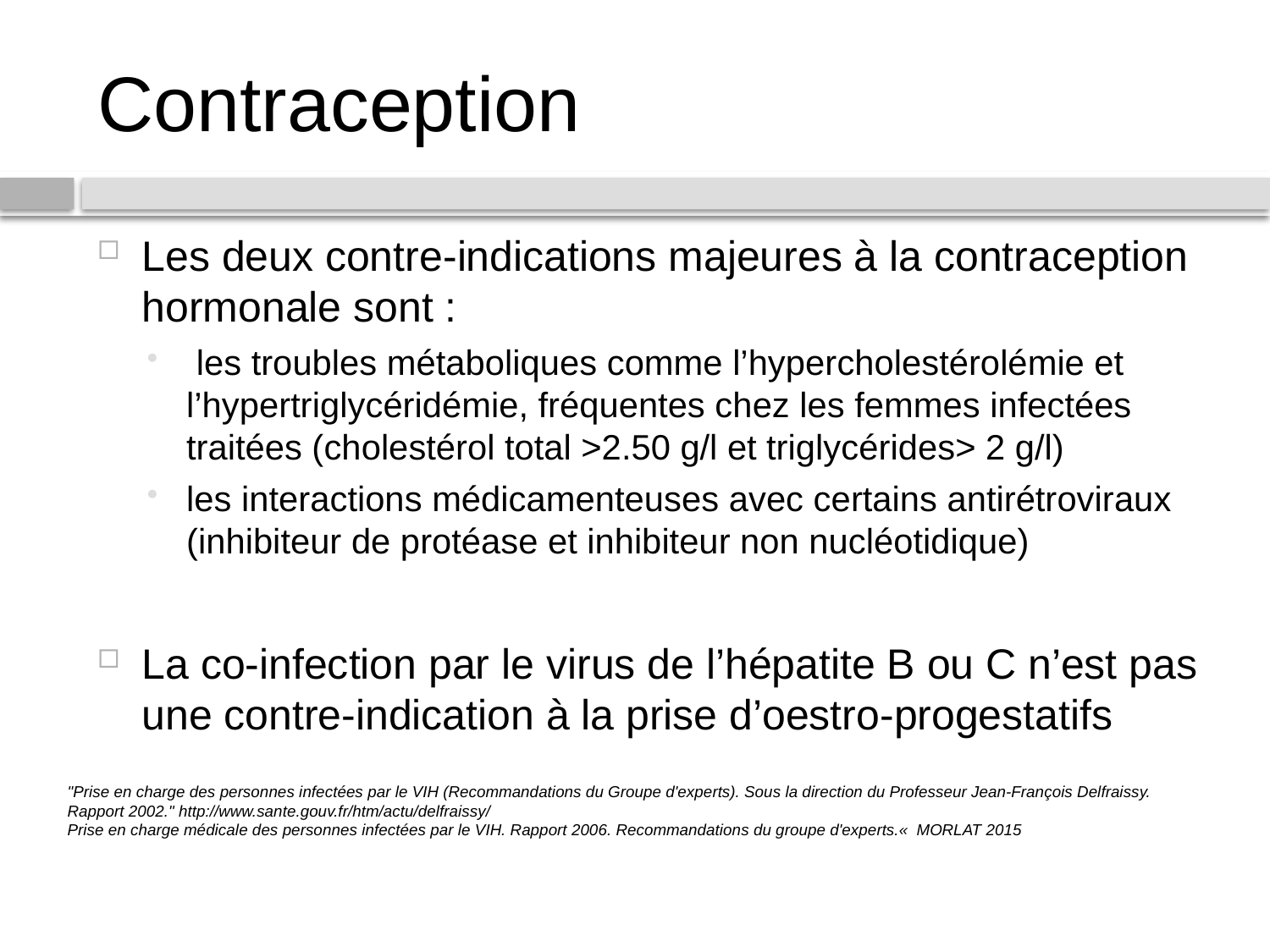

# Contraception
Les deux contre-indications majeures à la contraception hormonale sont :
 les troubles métaboliques comme l’hypercholestérolémie et l’hypertriglycéridémie, fréquentes chez les femmes infectées traitées (cholestérol total >2.50 g/l et triglycérides> 2 g/l)
les interactions médicamenteuses avec certains antirétroviraux (inhibiteur de protéase et inhibiteur non nucléotidique)

La co-infection par le virus de l’hépatite B ou C n’est pas une contre-indication à la prise d’oestro-progestatifs

"Prise en charge des personnes infectées par le VIH (Recommandations du Groupe d'experts). Sous la direction du Professeur Jean-François Delfraissy. Rapport 2002." http://www.sante.gouv.fr/htm/actu/delfraissy/
Prise en charge médicale des personnes infectées par le VIH. Rapport 2006. Recommandations du groupe d'experts.«  MORLAT 2015